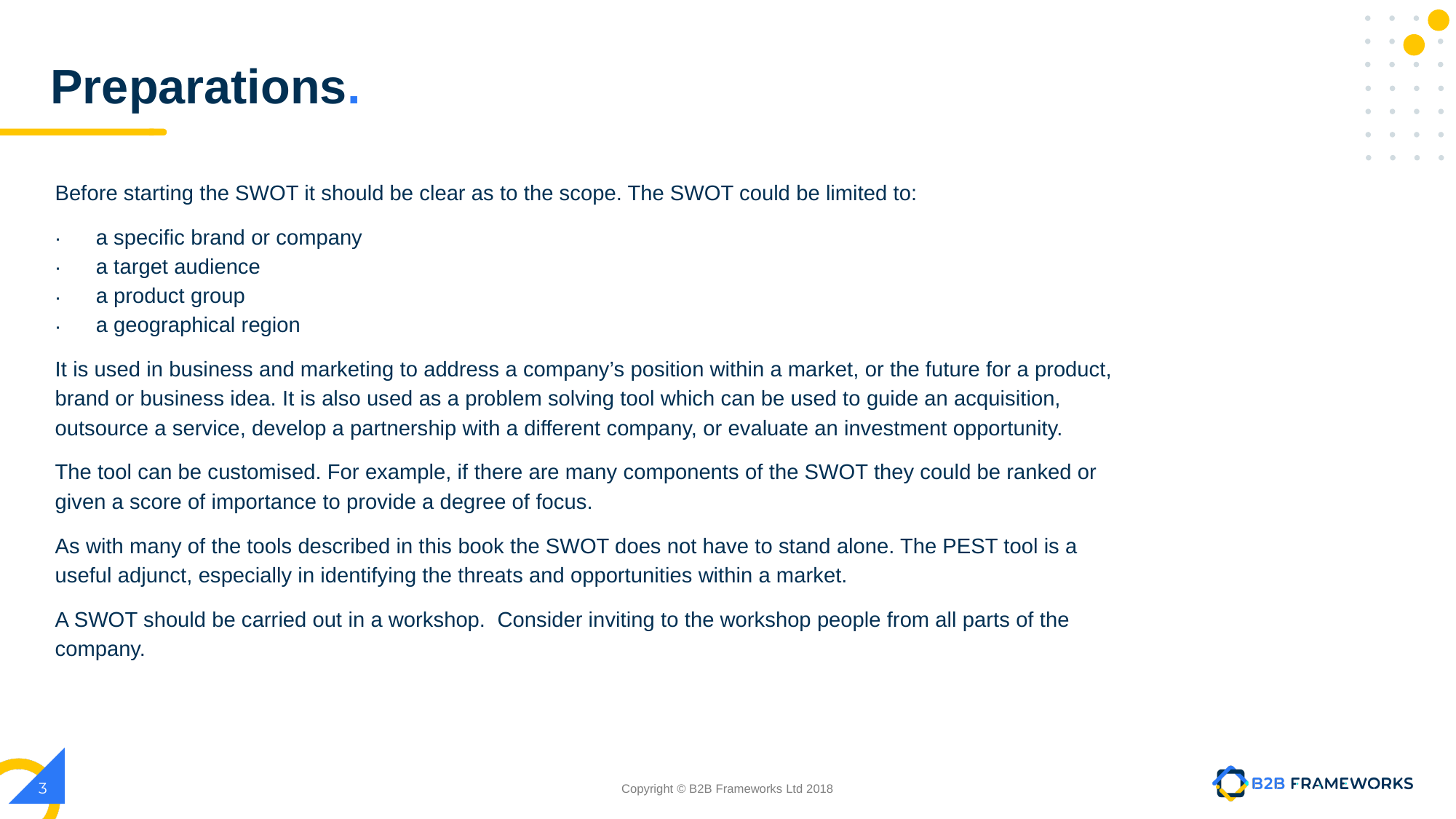

# Preparations.
Before starting the SWOT it should be clear as to the scope. The SWOT could be limited to:
a specific brand or company
a target audience
a product group
a geographical region
It is used in business and marketing to address a company’s position within a market, or the future for a product, brand or business idea. It is also used as a problem solving tool which can be used to guide an acquisition, outsource a service, develop a partnership with a different company, or evaluate an investment opportunity.
The tool can be customised. For example, if there are many components of the SWOT they could be ranked or given a score of importance to provide a degree of focus.
As with many of the tools described in this book the SWOT does not have to stand alone. The PEST tool is a useful adjunct, especially in identifying the threats and opportunities within a market.
A SWOT should be carried out in a workshop.  Consider inviting to the workshop people from all parts of the company.
3
Copyright © B2B Frameworks Ltd 2018